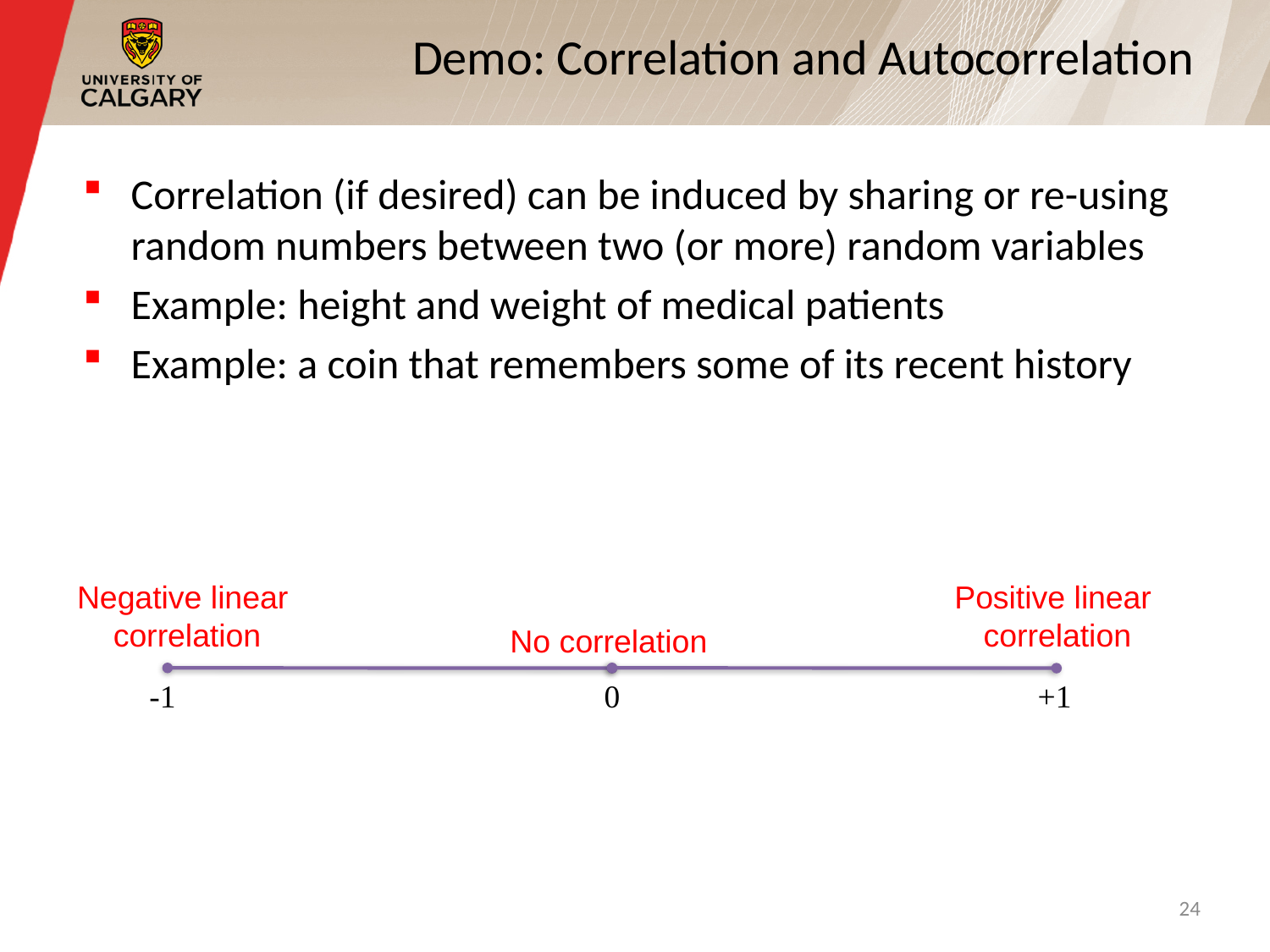

# Demo: Correlation and Autocorrelation
Correlation (if desired) can be induced by sharing or re-using random numbers between two (or more) random variables
Example: height and weight of medical patients
Example: a coin that remembers some of its recent history

Negative linear
correlation
Positive linear
correlation
No correlation
-1
0
+1
24